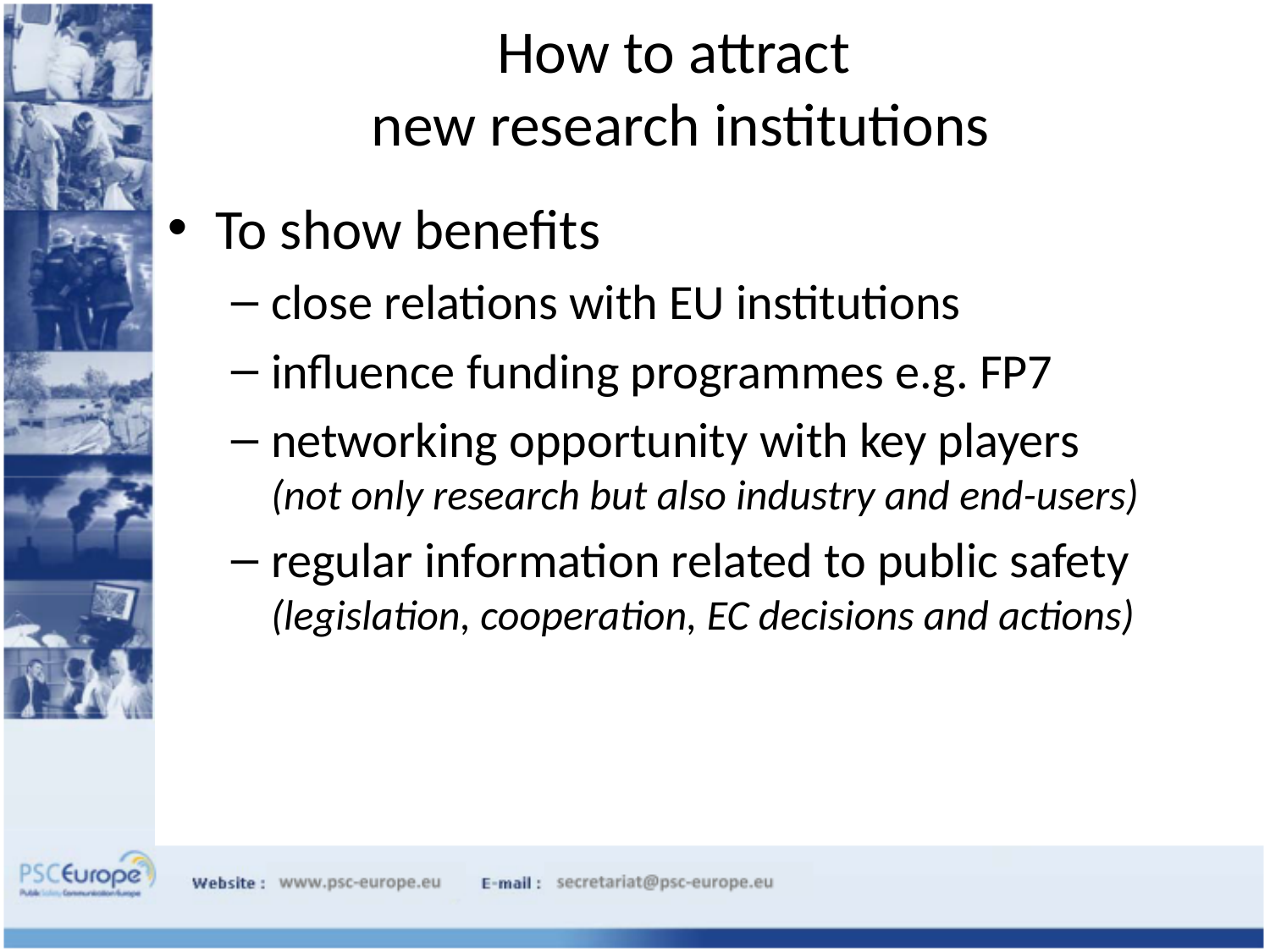

# How to attract new research institutions
To show benefits
close relations with EU institutions
influence funding programmes e.g. FP7
networking opportunity with key players
(not only research but also industry and end-users)
regular information related to public safety (legislation, cooperation, EC decisions and actions)